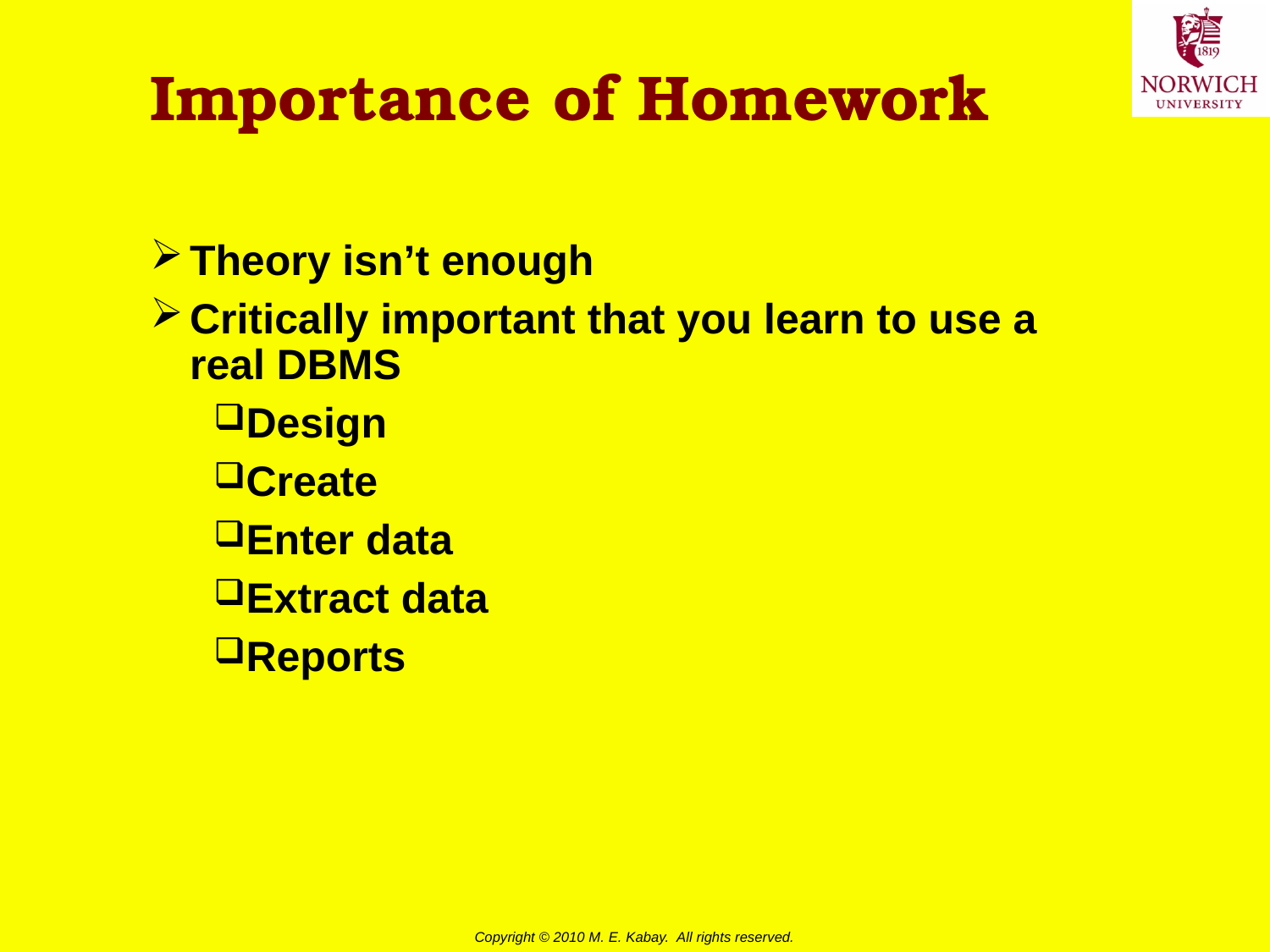

# Importance of Homework
Theory isn’t enough
Critically important that you learn to use a real DBMS
Design
Create
Enter data
Extract data
Reports